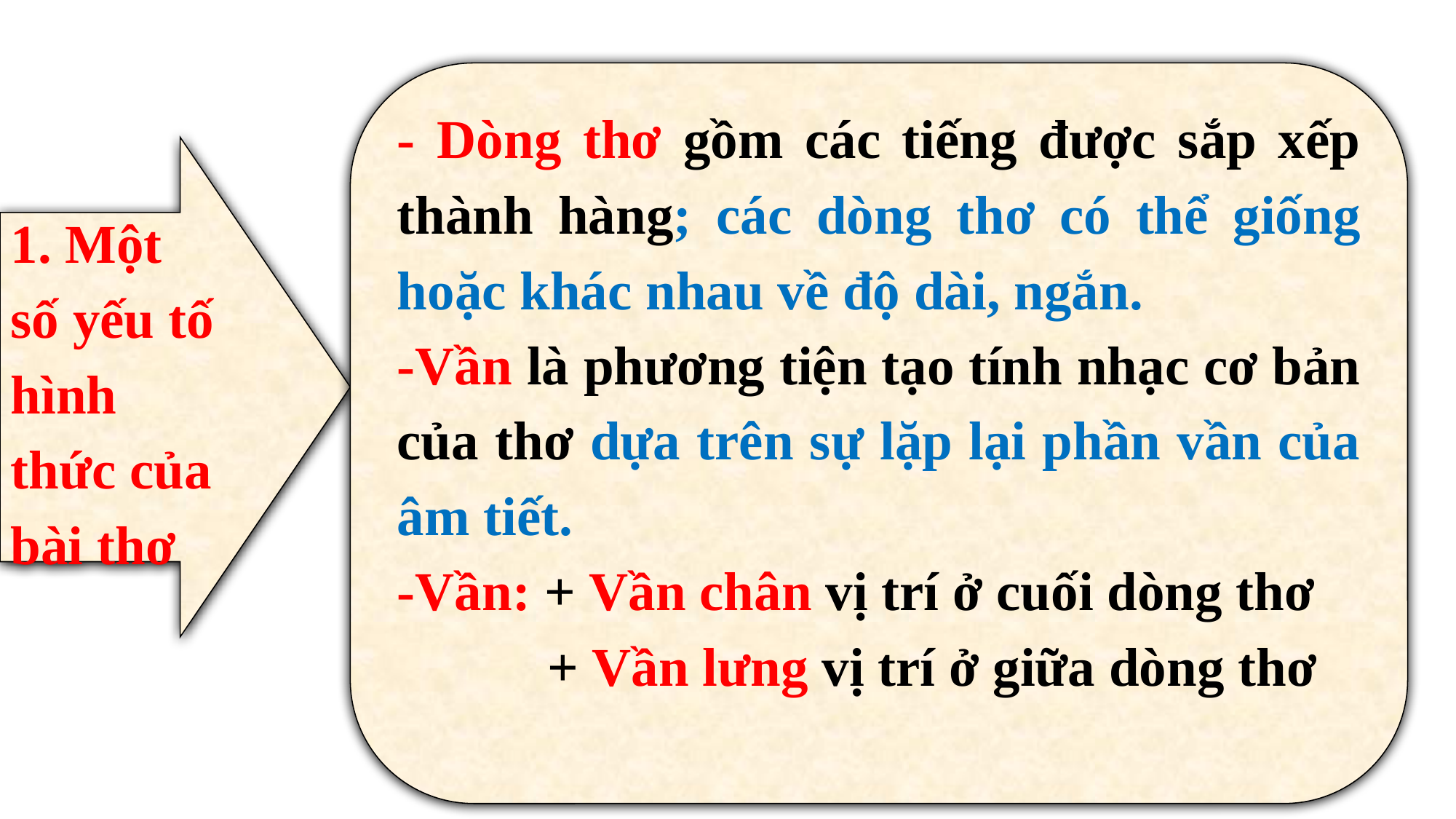

- Dòng thơ gồm các tiếng được sắp xếp thành hàng; các dòng thơ có thể giống hoặc khác nhau về độ dài, ngắn.
-Vần là phương tiện tạo tính nhạc cơ bản của thơ dựa trên sự lặp lại phần vần của âm tiết.
-Vần: + Vần chân vị trí ở cuối dòng thơ
           + Vần lưng vị trí ở giữa dòng thơ

1. Một số yếu tố hình thức của bài thơ